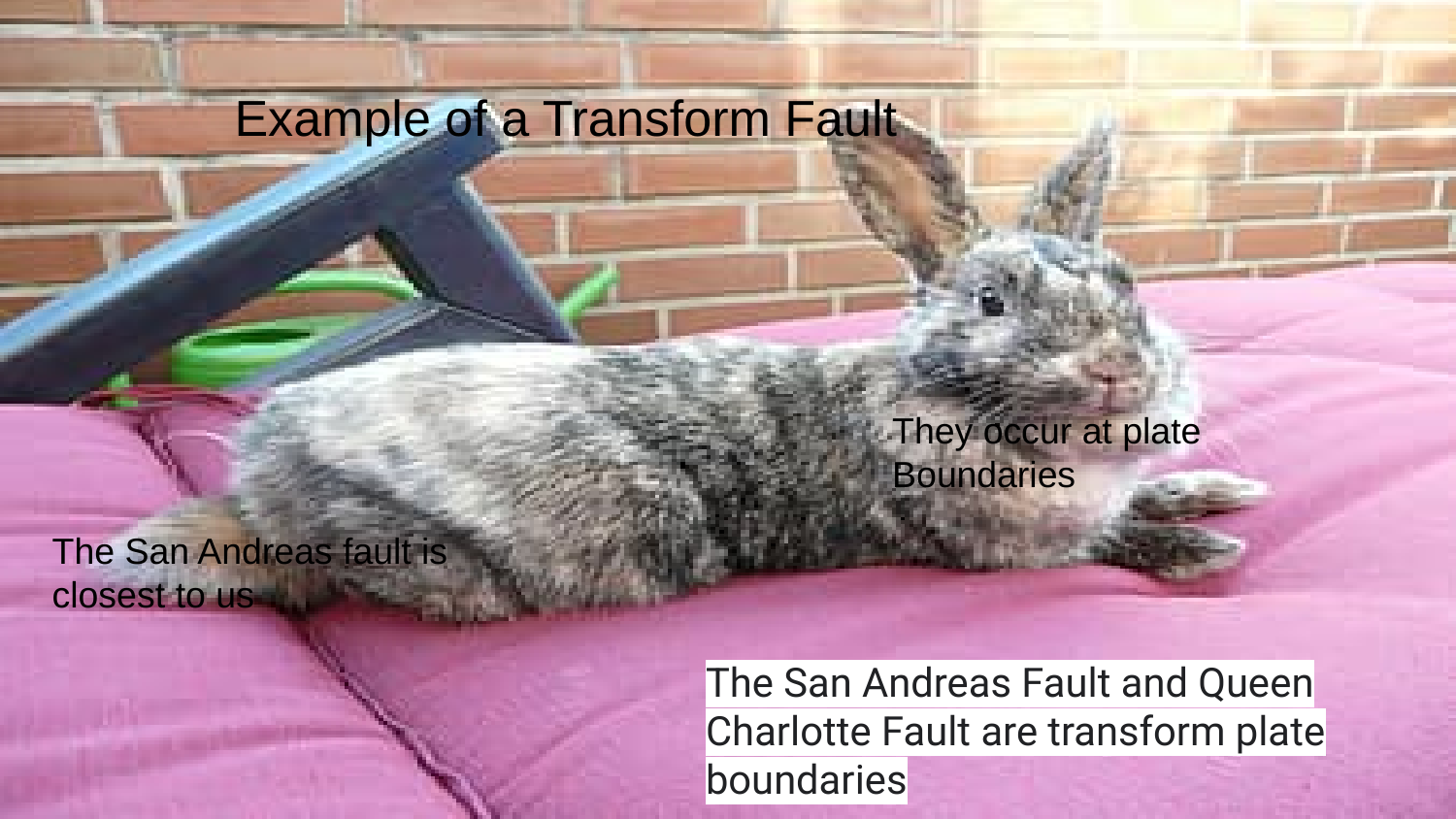

Example of a Transform Fault
They occur at plate Boundaries
The San Andreas fault is closest to us
The San Andreas Fault and Queen Charlotte Fault are transform plate boundaries